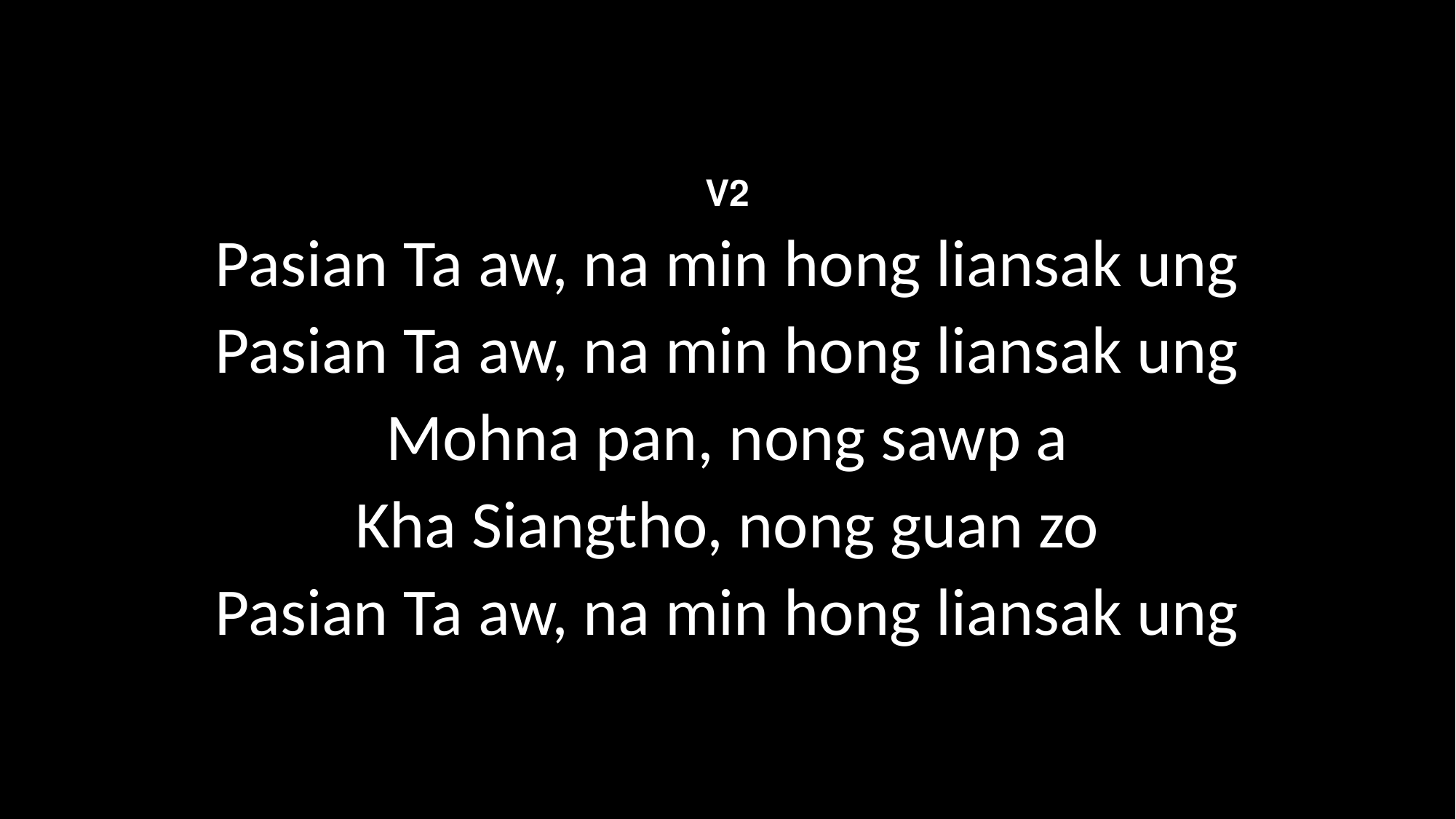

V2
Pasian Ta aw, na min hong liansak ung
Pasian Ta aw, na min hong liansak ung
Mohna pan, nong sawp a
Kha Siangtho, nong guan zo
Pasian Ta aw, na min hong liansak ung